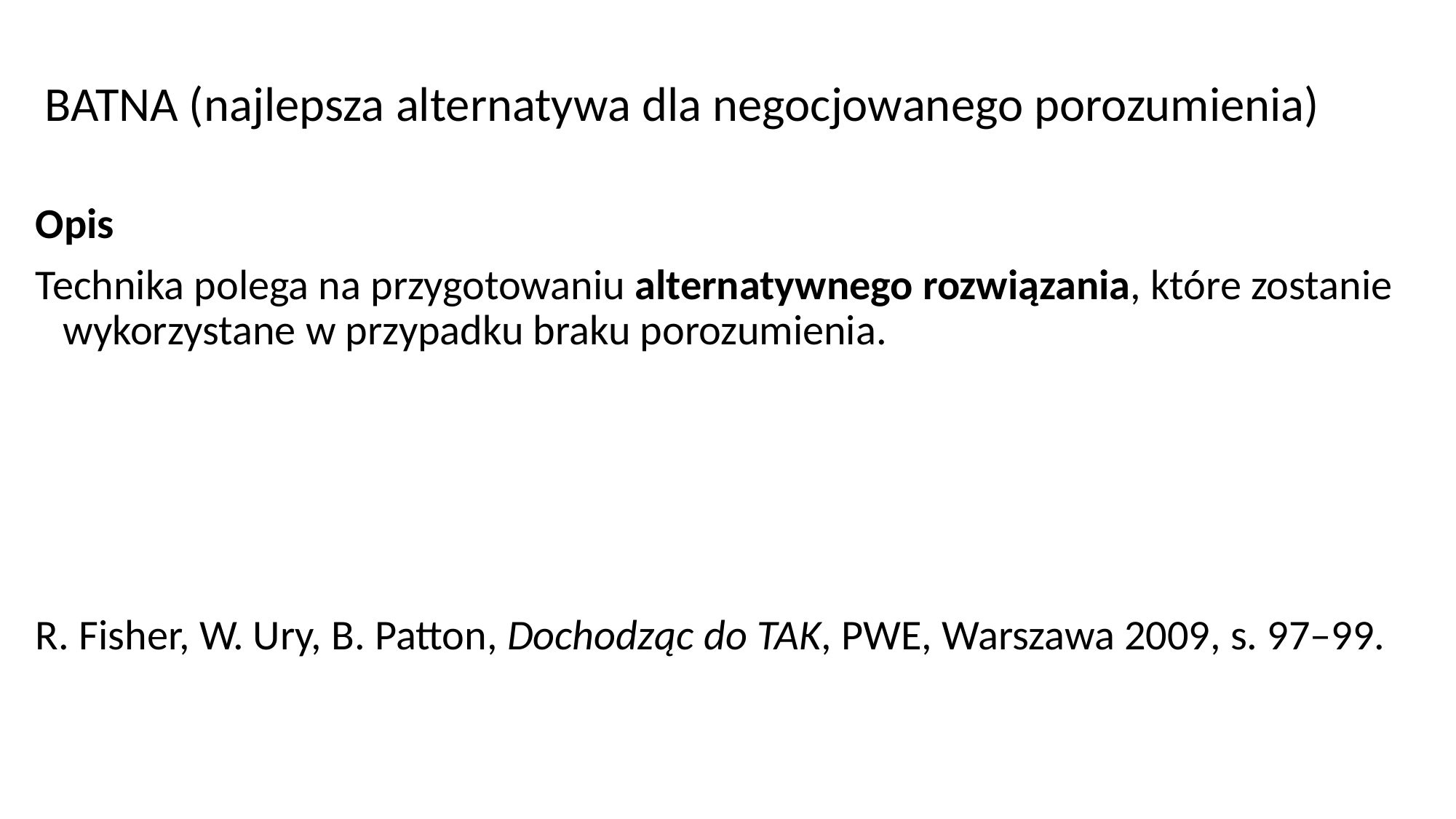

# BATNA (najlepsza alternatywa dla negocjowanego porozumienia)
Opis
Technika polega na przygotowaniu alternatywnego rozwiązania, które zostanie wykorzystane w przypadku braku porozumienia.

R. Fisher, W. Ury, B. Patton, Dochodząc do TAK, PWE, Warszawa 2009, s. 97–99.